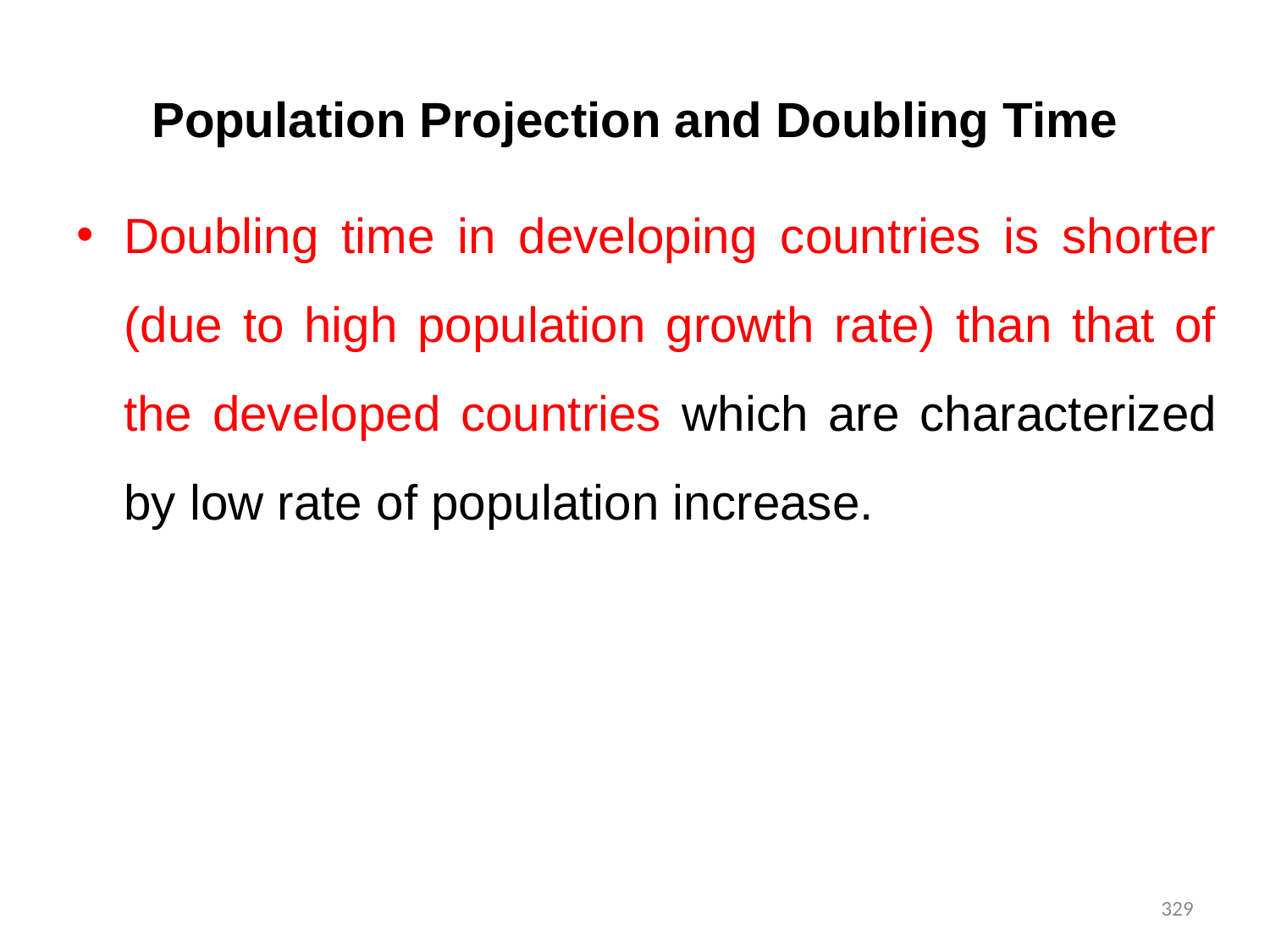

# Population Projection and Doubling Time
Doubling time in developing countries is shorter (due to high population growth rate) than that of the developed countries which are characterized by low rate of population increase.

329